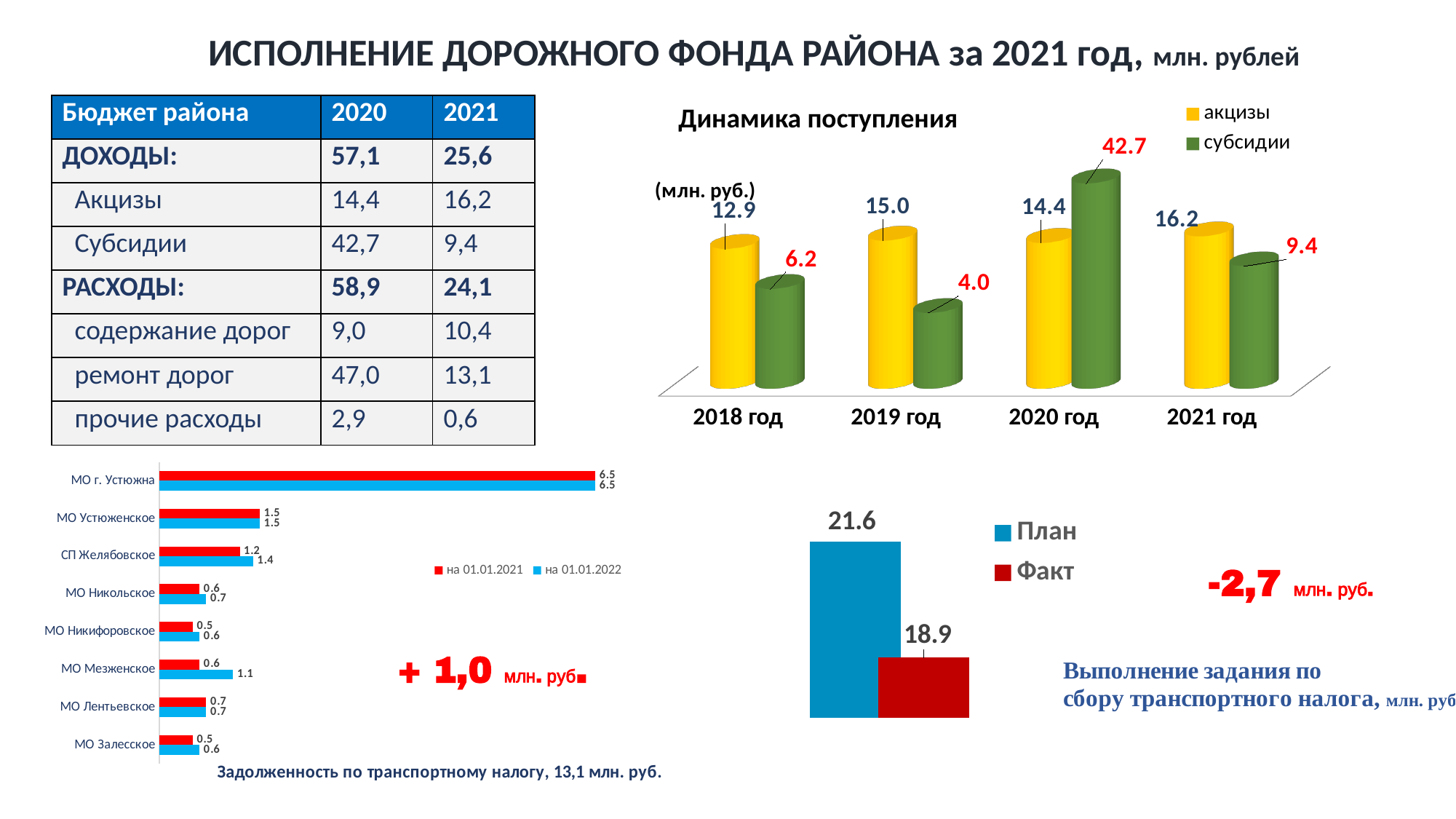

ИСПОЛНЕНИЕ ДОРОЖНОГО ФОНДА РАЙОНА за 2021 год, млн. рублей
| Бюджет района | 2020 | 2021 |
| --- | --- | --- |
| ДОХОДЫ: | 57,1 | 25,6 |
| Акцизы | 14,4 | 16,2 |
| Субсидии | 42,7 | 9,4 |
| РАСХОДЫ: | 58,9 | 24,1 |
| содержание дорог | 9,0 | 10,4 |
| ремонт дорог | 47,0 | 13,1 |
| прочие расходы | 2,9 | 0,6 |

[unsupported chart]

Динамика поступления

### Chart: Задолженность по транспортному налогу, 13,1 млн. руб.

| Category | на 01.01.2022 | на 01.01.2021 |
|---|---|---|
| МО Залесское | 0.6000000000000003 | 0.5 |
| МО Лентьевское | 0.7000000000000003 | 0.7000000000000003 |
| МО Мезженское | 1.1 | 0.6000000000000003 |
| МО Никифоровское | 0.6000000000000003 | 0.5 |
| МО Никольское | 0.7000000000000003 | 0.6000000000000003 |
| СП Желябовское | 1.4 | 1.2 |
| МО Устюженское | 1.5 | 1.5 |
| МО г. Устюжна | 6.5 | 6.5 |

### Chart

| Category | План | Факт |
|---|---|---|
| поступление транспортного налога | 21.6 | 18.9 |